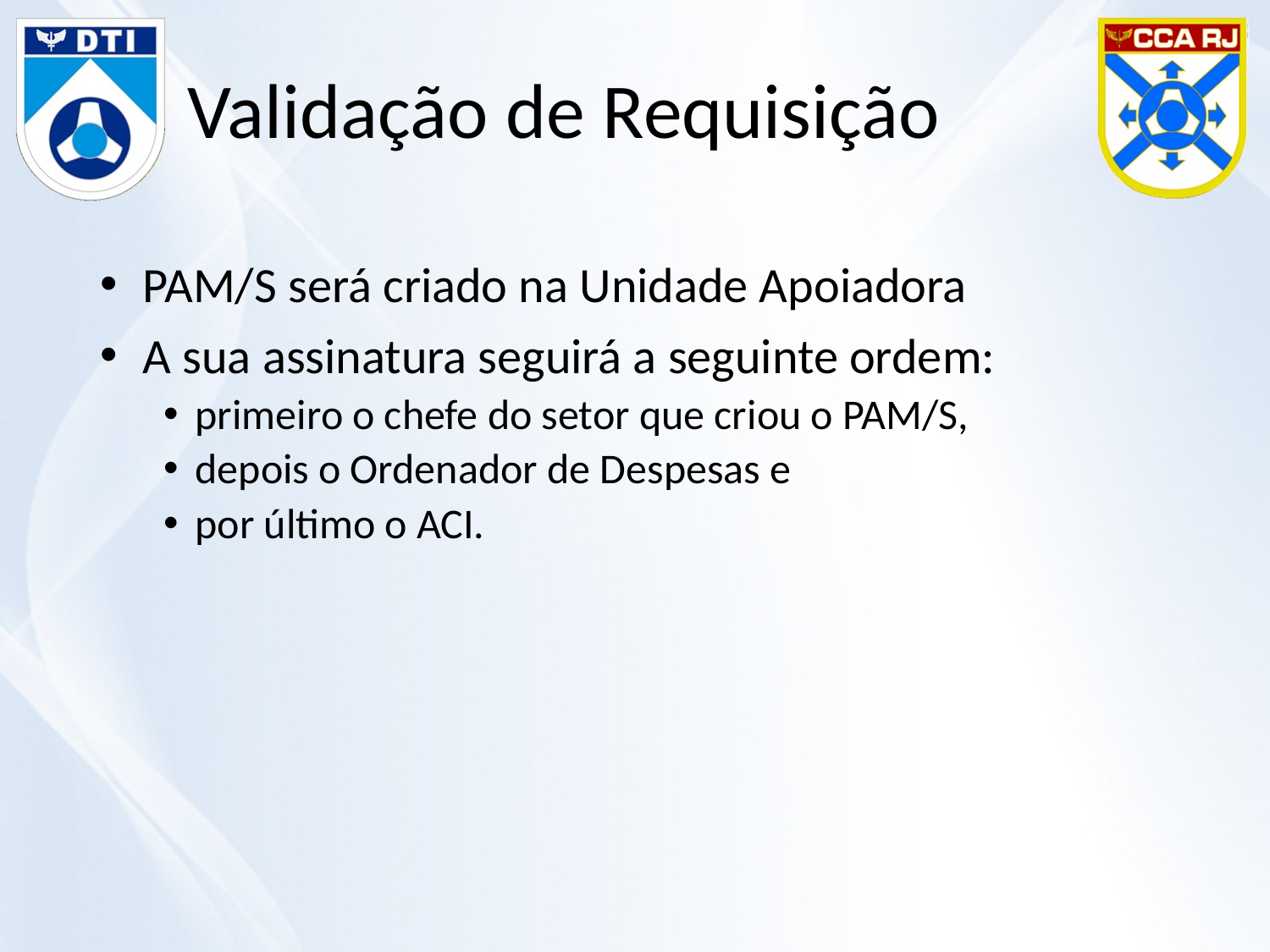

# Validação de Requisição
 PAM/S será criado na Unidade Apoiadora
 A sua assinatura seguirá a seguinte ordem:
primeiro o chefe do setor que criou o PAM/S,
depois o Ordenador de Despesas e
por último o ACI.